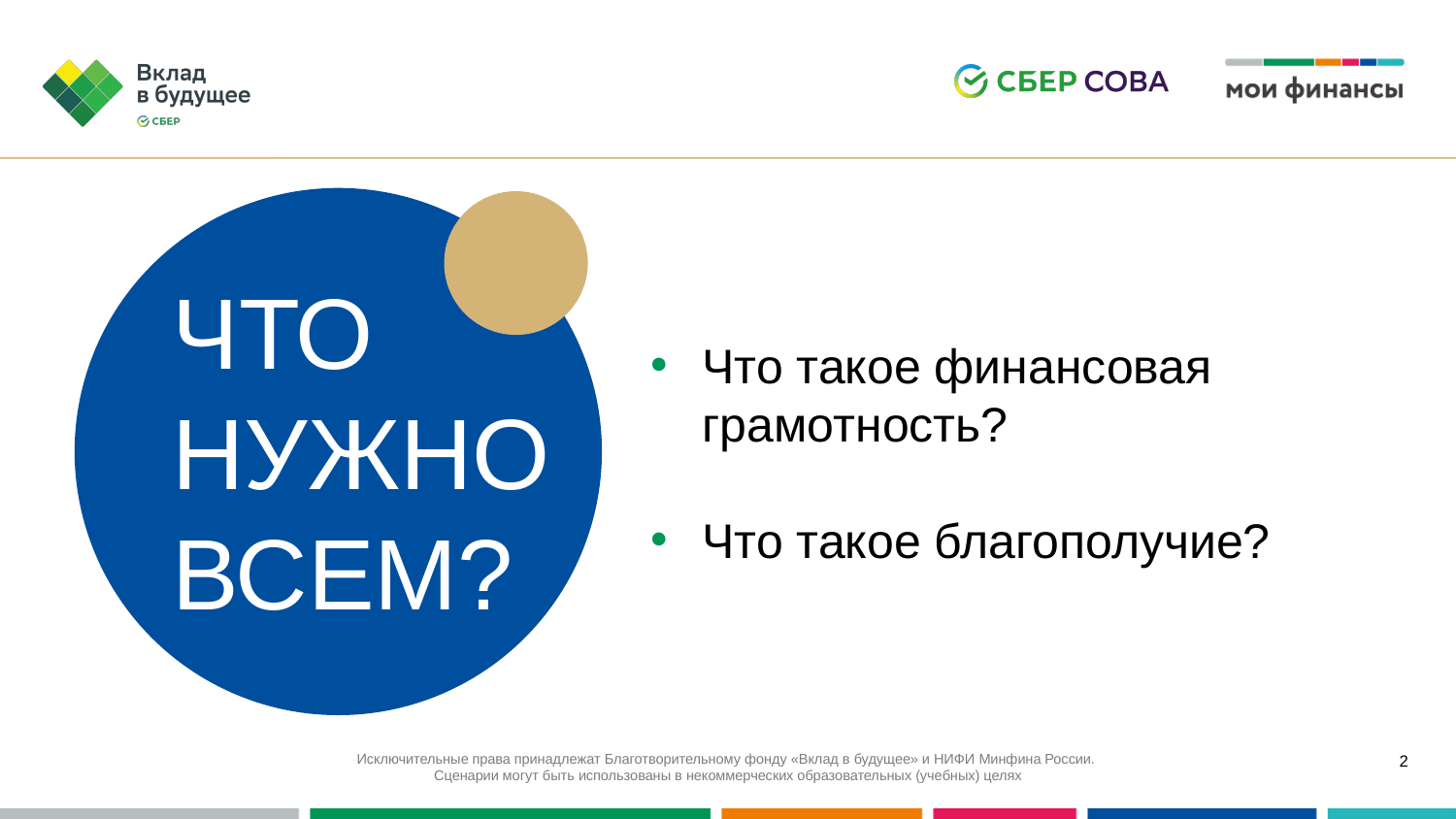

ЧТО НУЖНО ВСЕМ?
Что такое финансовая грамотность?

Что такое благополучие?
2